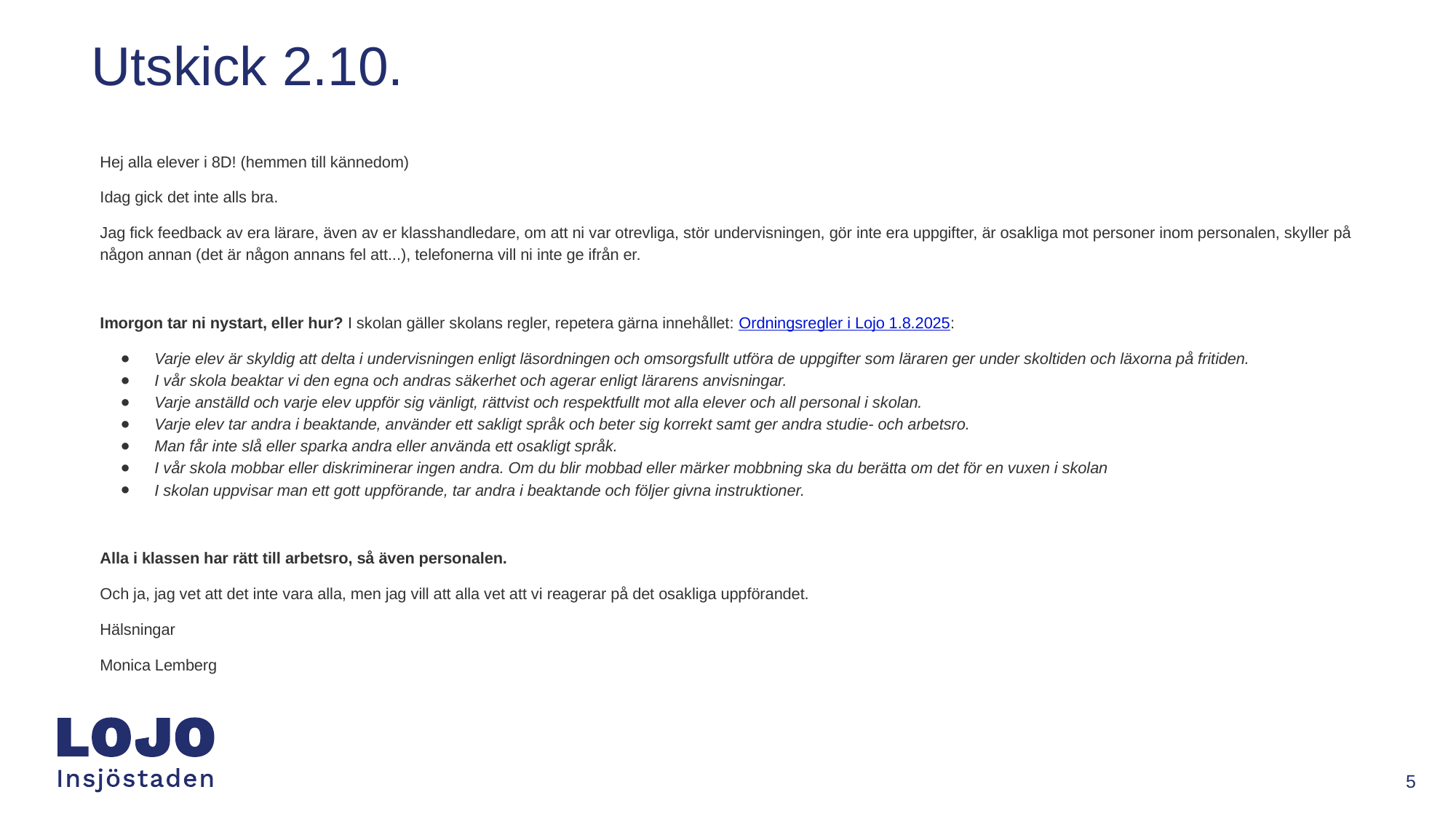

# Utskick 2.10.
Hej alla elever i 8D! (hemmen till kännedom)
Idag gick det inte alls bra.
Jag fick feedback av era lärare, även av er klasshandledare, om att ni var otrevliga, stör undervisningen, gör inte era uppgifter, är osakliga mot personer inom personalen, skyller på någon annan (det är någon annans fel att...), telefonerna vill ni inte ge ifrån er.

Imorgon tar ni nystart, eller hur? I skolan gäller skolans regler, repetera gärna innehållet: Ordningsregler i Lojo 1.8.2025:
Varje elev är skyldig att delta i undervisningen enligt läsordningen och omsorgsfullt utföra de uppgifter som läraren ger under skoltiden och läxorna på fritiden.
I vår skola beaktar vi den egna och andras säkerhet och agerar enligt lärarens anvisningar.
Varje anställd och varje elev uppför sig vänligt, rättvist och respektfullt mot alla elever och all personal i skolan. ​​​​​​​
Varje elev tar andra i beaktande, använder ett sakligt språk och beter sig korrekt samt ger andra studie- och arbetsro.
Man får inte slå eller sparka andra eller använda ett osakligt språk.
I vår skola mobbar eller diskriminerar ingen andra. Om du blir mobbad eller märker mobbning ska du berätta om det för en vuxen i skolan
I skolan uppvisar man ett gott uppförande, tar andra i beaktande och följer givna instruktioner.

Alla i klassen har rätt till arbetsro, så även personalen.
Och ja, jag vet att det inte vara alla, men jag vill att alla vet att vi reagerar på det osakliga uppförandet.
Hälsningar
Monica Lemberg

5